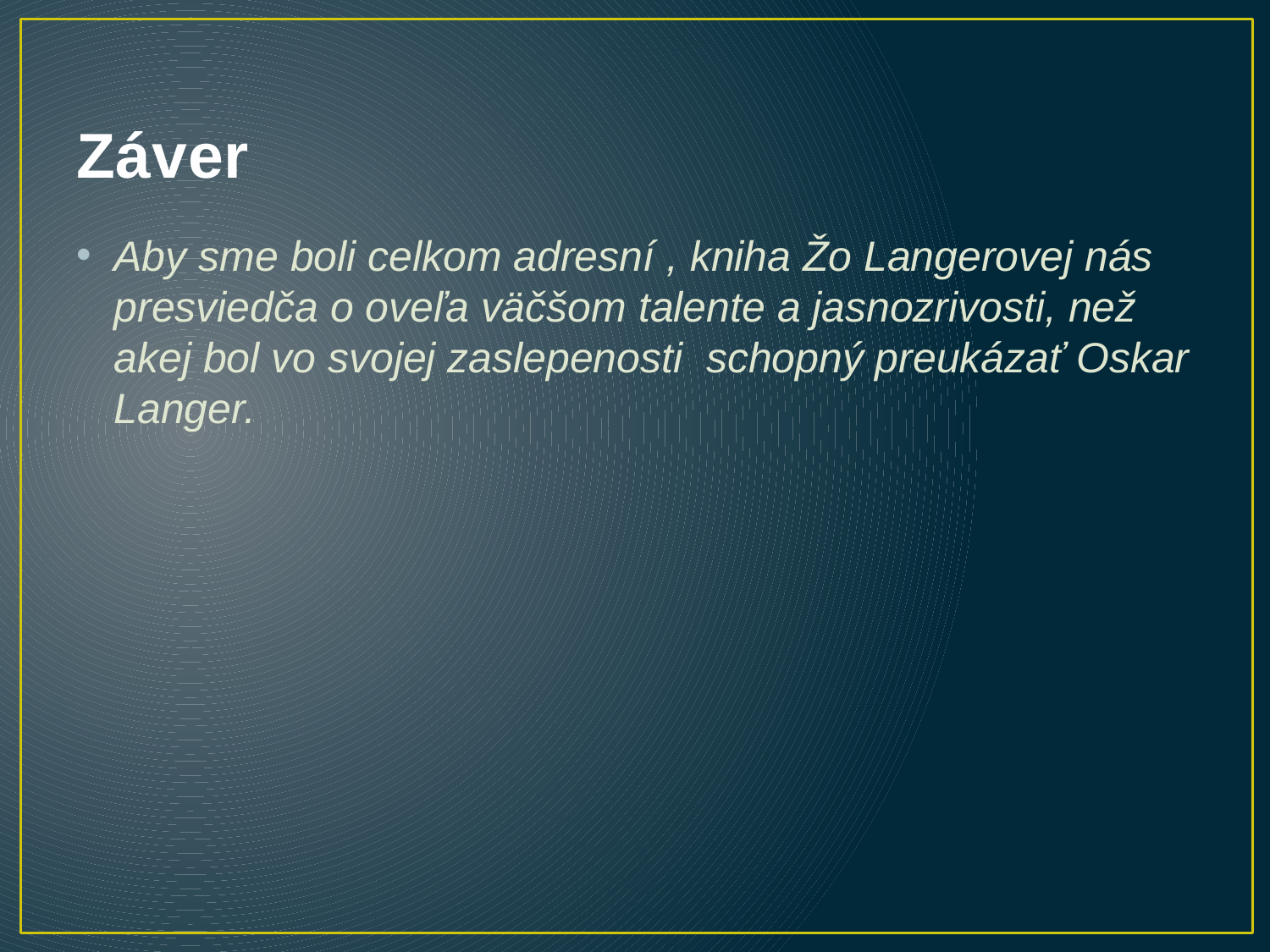

# Záver
Aby sme boli celkom adresní , kniha Žo Langerovej nás presviedča o oveľa väčšom talente a jasnozrivosti, než akej bol vo svojej zaslepenosti  schopný preukázať Oskar Langer.